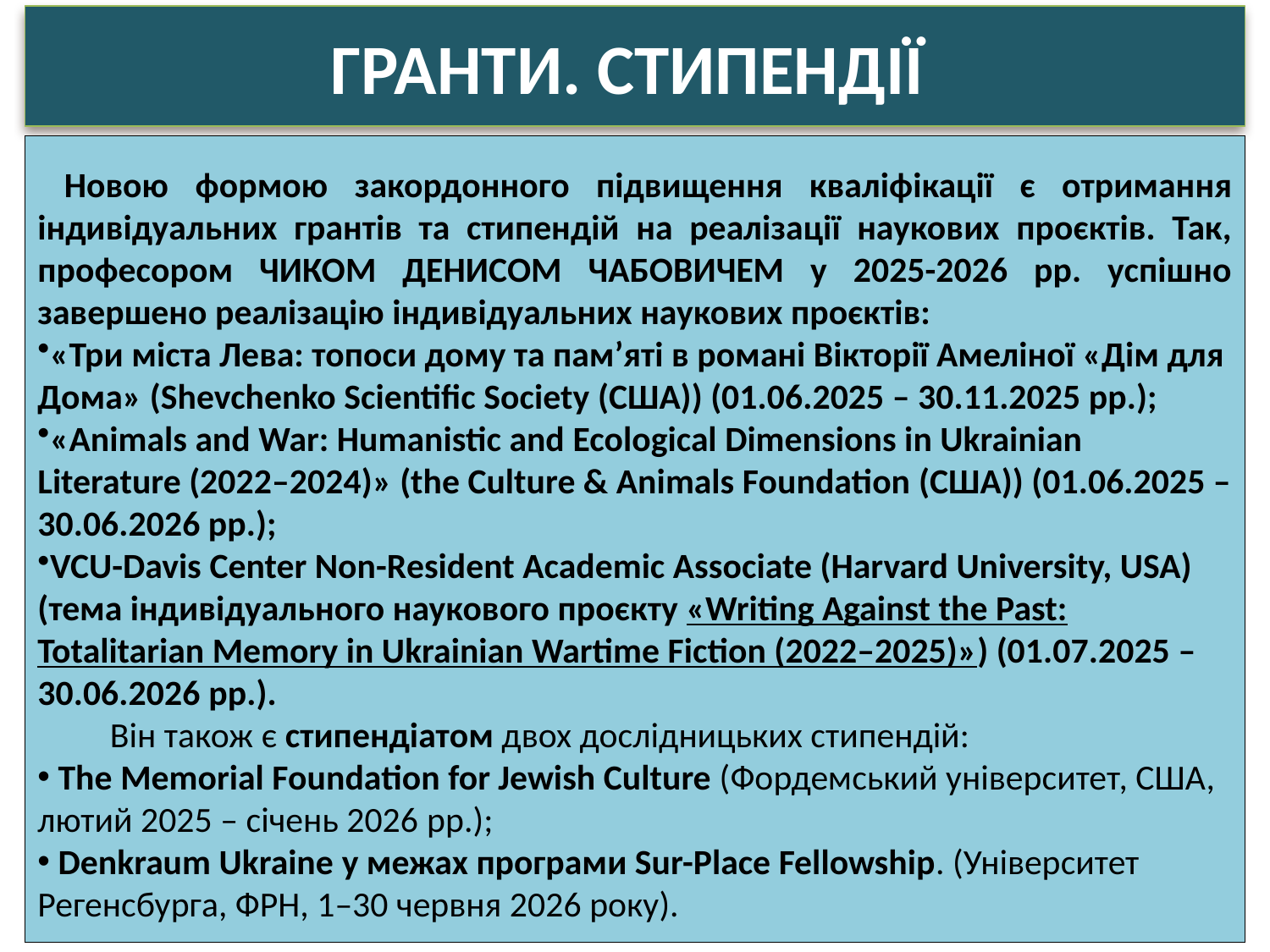

# ГРАНТИ. СТИПЕНДІЇ

 Новою формою закордонного підвищення кваліфікації є отримання індивідуальних грантів та стипендій на реалізації наукових проєктів. Так, професором ЧИКОМ ДЕНИСОМ ЧАБОВИЧЕМ у 2025-2026 рр. успішно завершено реалізацію індивідуальних наукових проєктів:
«Три міста Лева: топоси дому та пам’яті в романі Вікторії Амеліної «Дім для Дома» (Shevchenko Scientific Society (США)) (01.06.2025 – 30.11.2025 рр.);
«Animals and War: Humanistic and Ecological Dimensions in Ukrainian Literature (2022–2024)» (the Culture & Animals Foundation (США)) (01.06.2025 – 30.06.2026 рр.);
VCU-Davis Center Non-Resident Academic Associate (Harvard University, USA) (тема індивідуального наукового проєкту «Writing Against the Past: Totalitarian Memory in Ukrainian Wartime Fiction (2022–2025)») (01.07.2025 – 30.06.2026 рр.).
         Він також є стипендіатом двох дослідницьких стипендій:
 The Memorial Foundation for Jewish Culture (Фордемський університет, США, лютий 2025 – січень 2026 рр.);
 Denkraum Ukraine у межах програми Sur-Place Fellowship. (Університет Регенсбурга, ФРН, 1–30 червня 2026 року).